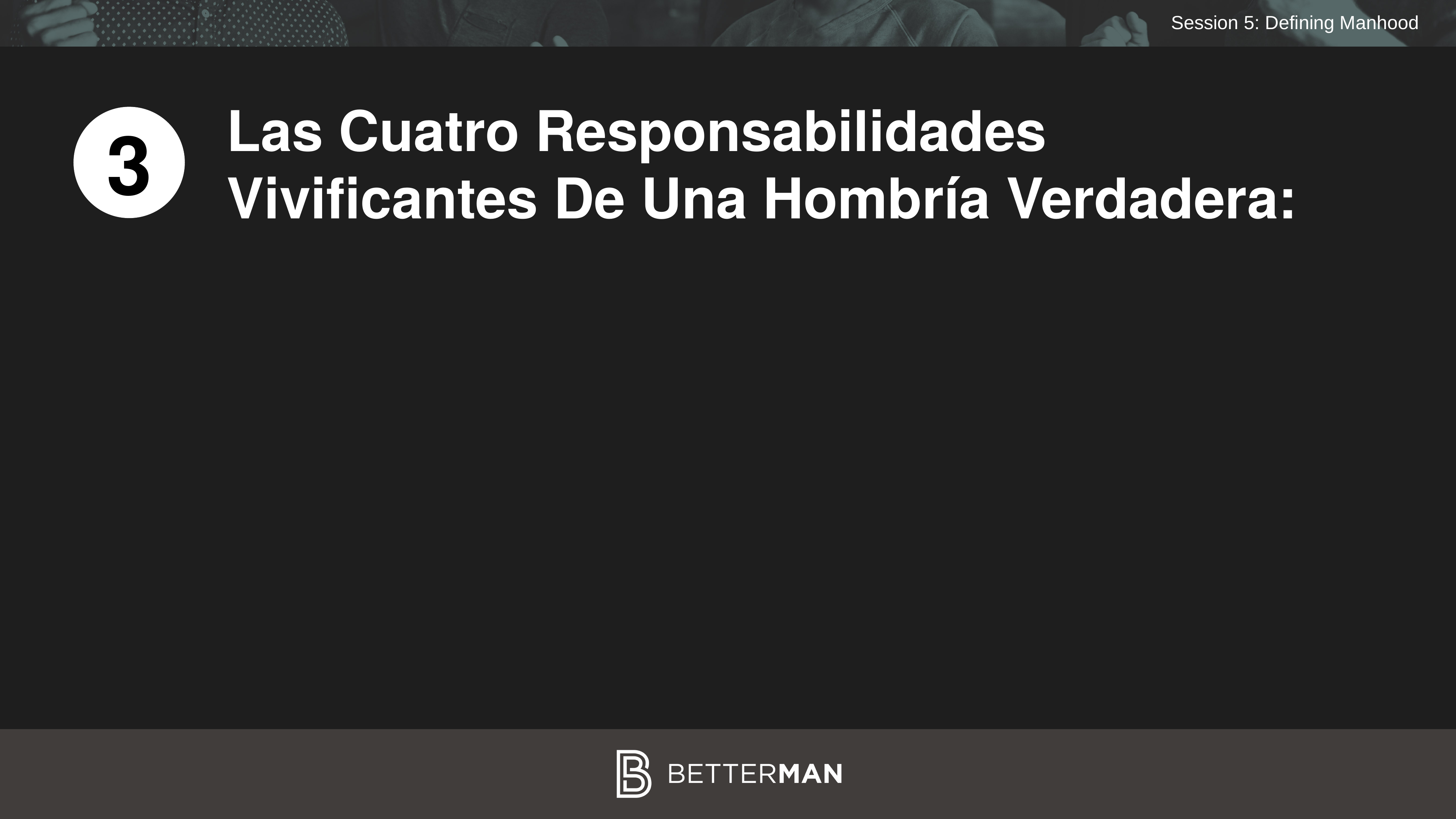

Las Cuatro Responsabilidades
Vivificantes De Una Hombría Verdadera:
3